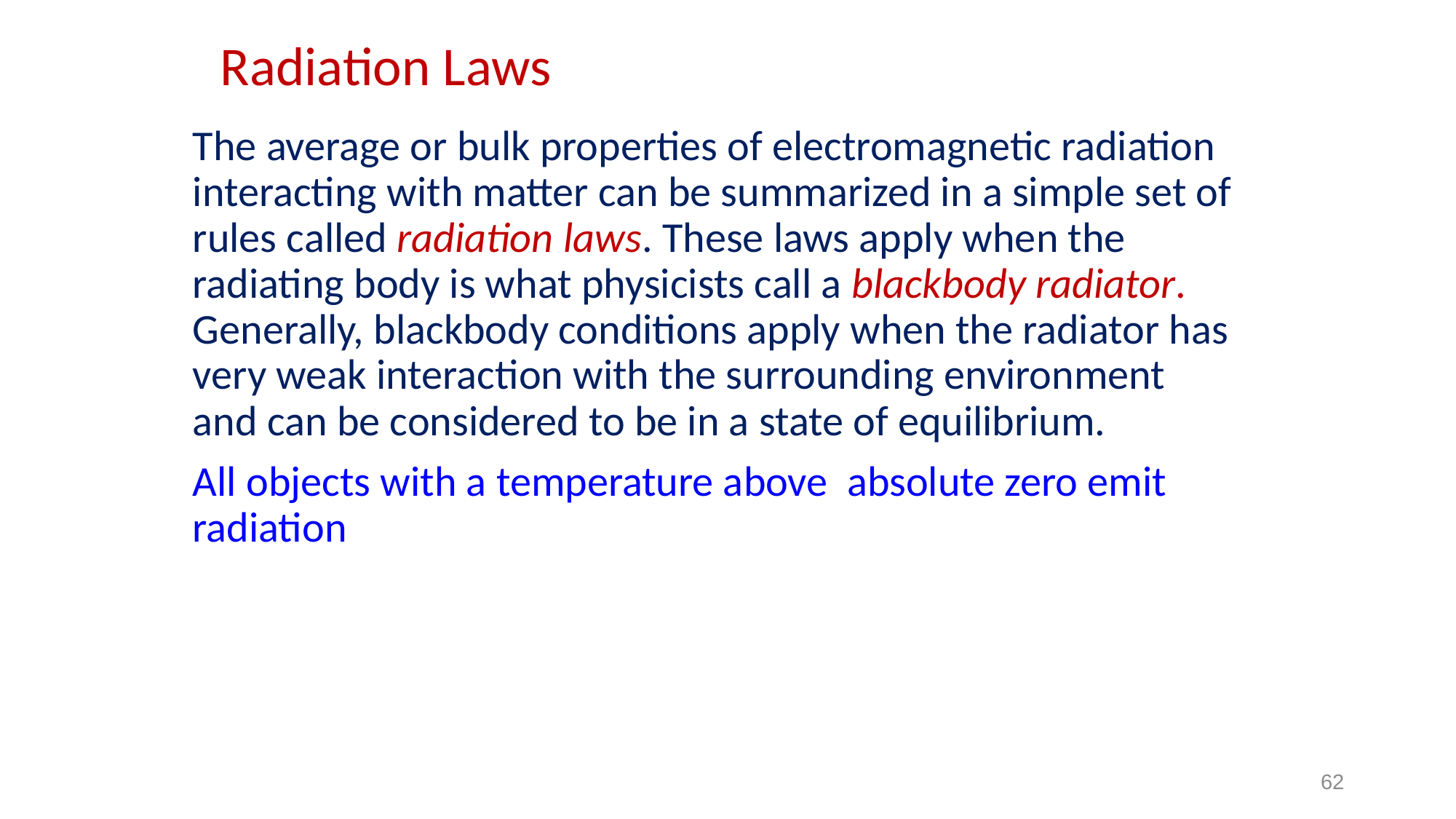

# Radiation Laws
The average or bulk properties of electromagnetic radiation interacting with matter can be summarized in a simple set of rules called radiation laws. These laws apply when the radiating body is what physicists call a blackbody radiator. Generally, blackbody conditions apply when the radiator has very weak interaction with the surrounding environment and can be considered to be in a state of equilibrium.
All objects with a temperature above  absolute zero emit radiation

62